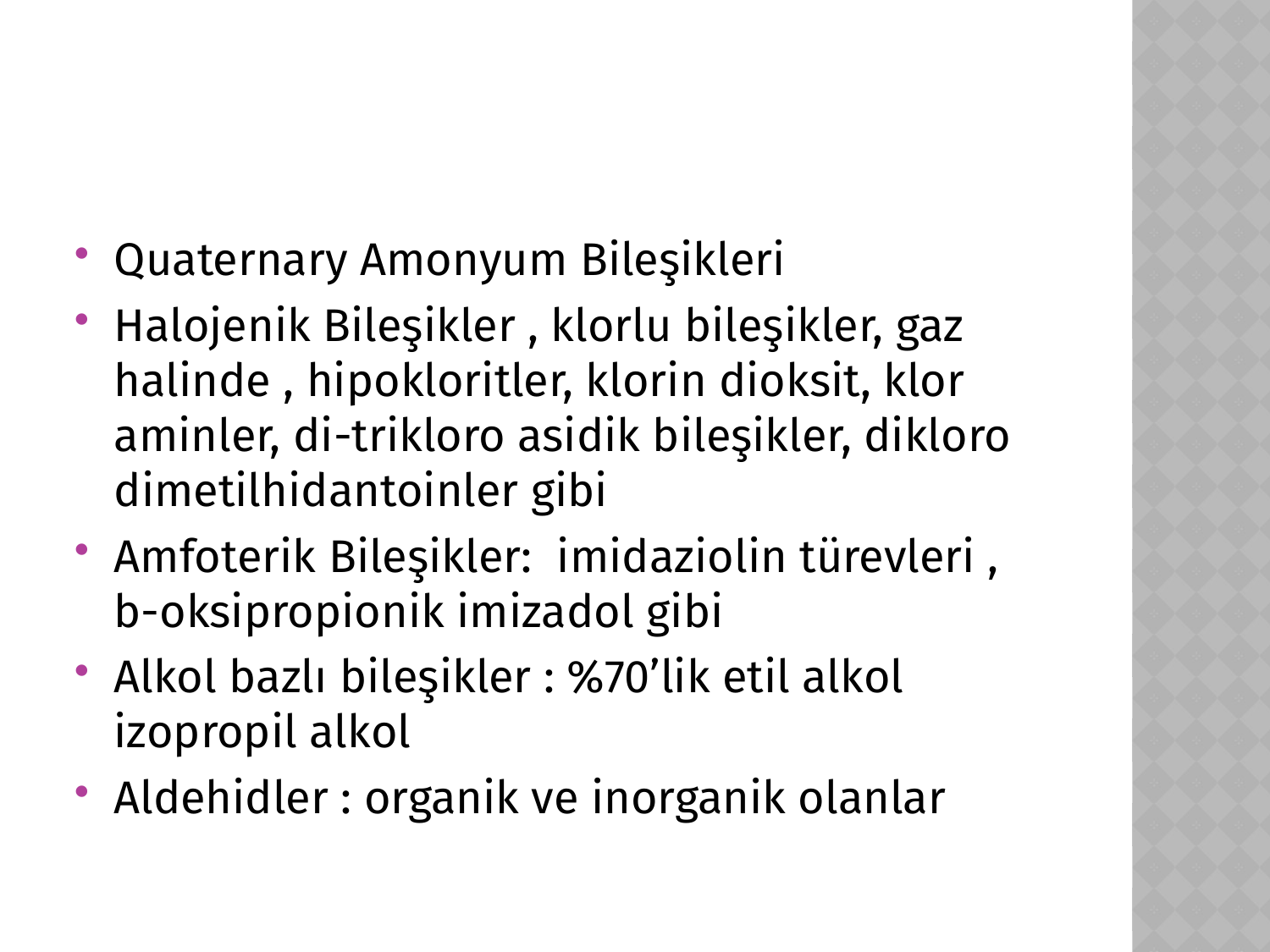

Quaternary Amonyum Bileşikleri
Halojenik Bileşikler , klorlu bileşikler, gaz halinde , hipokloritler, klorin dioksit, klor aminler, di-trikloro asidik bileşikler, dikloro dimetilhidantoinler gibi
Amfoterik Bileşikler:  imidaziolin türevleri , b-oksipropionik imizadol gibi
Alkol bazlı bileşikler : %70’lik etil alkol izopropil alkol
Aldehidler : organik ve inorganik olanlar